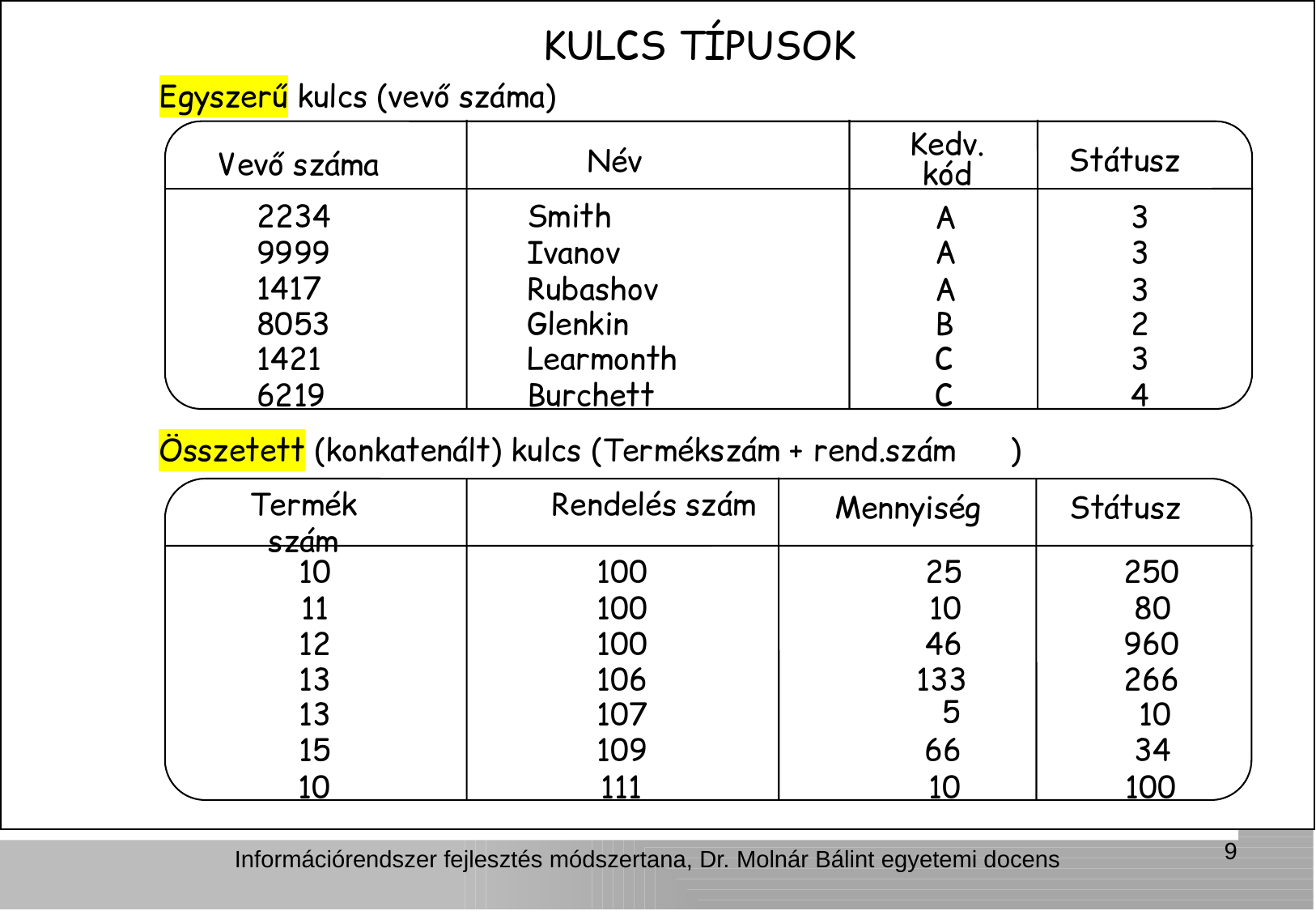

KULCS TÍPUSOK
Egyszerű kulcs (vevő száma)

Kedv.
Státusz
Név
Vevő száma
kód

2234
Smith
3
A
Ivanov
9999
A
3
1417
Rubashov
A
3
Glenkin
8053
B
2
Learmonth
1421
C
3
6219
Burchett
C
4
Összetett (konkatenált) kulcs (Termékszám + rend.szám      )

Termék szám
Rendelés szám
Státusz
Mennyiség

10
100
25
250
11
100
10
80
12
100
46
960
13
106
133
266
5
10
13
107
15
109
66
34
10
111
10
100

9
Információrendszer fejlesztés módszertana, Dr. Molnár Bálint egyetemi docens